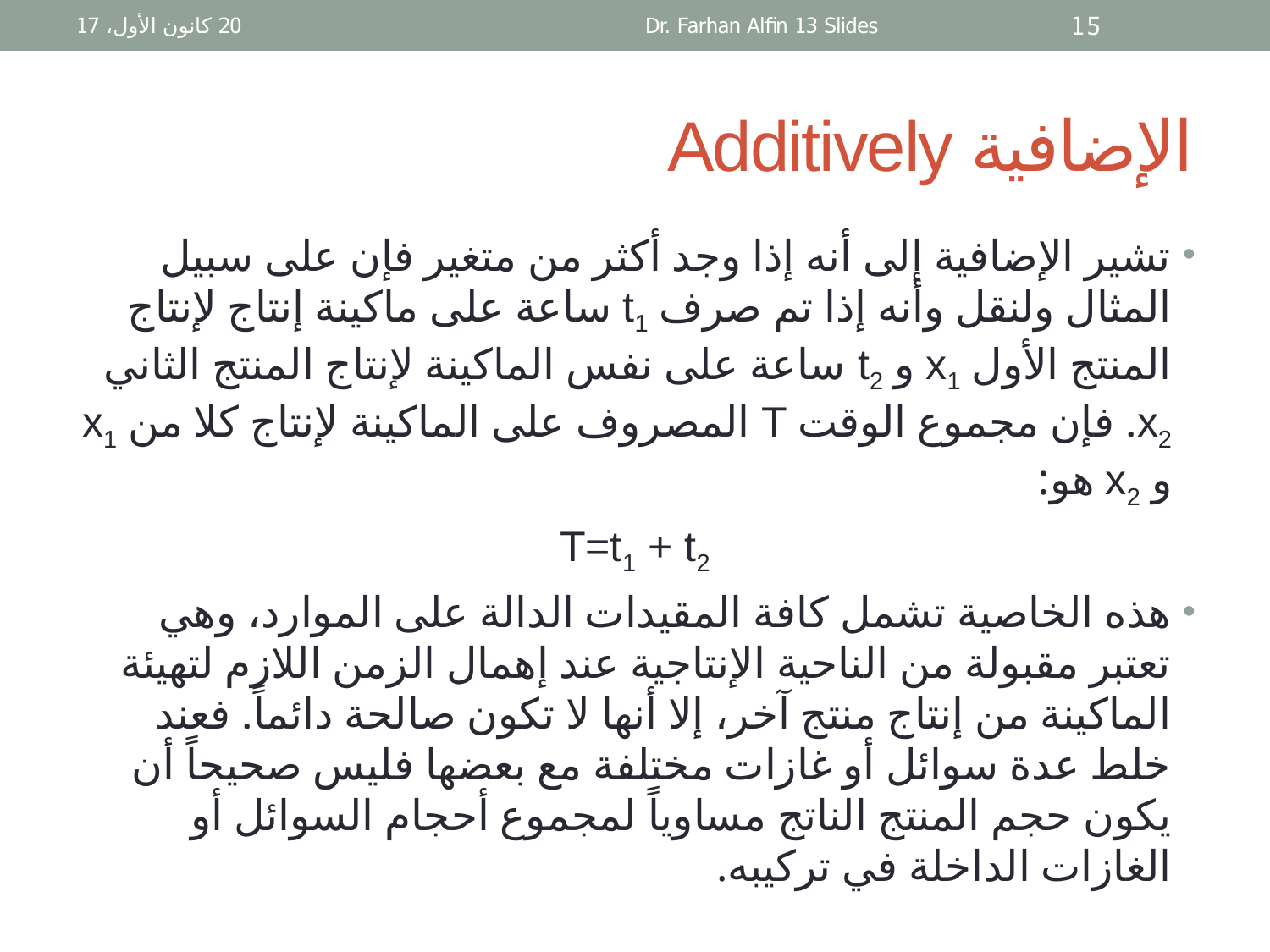

20 كانون الأول، 17
Dr. Farhan Alfin 13 Slides
15
# الإضافية Additively
تشير الإضافية إلى أنه إذا وجد أكثر من متغير فإن على سبيل المثال ولنقل وأنه إذا تم صرف t1 ساعة على ماكينة إنتاج لإنتاج المنتج الأول x1 و t2 ساعة على نفس الماكينة لإنتاج المنتج الثاني x2. فإن مجموع الوقت T المصروف على الماكينة لإنتاج كلا من x1 و x2 هو:
T=t1 + t2
هذه الخاصية تشمل كافة المقيدات الدالة على الموارد، وهي تعتبر مقبولة من الناحية الإنتاجية عند إهمال الزمن اللازم لتهيئة الماكينة من إنتاج منتج آخر، إلا أنها لا تكون صالحة دائماً. فعند خلط عدة سوائل أو غازات مختلفة مع بعضها فليس صحيحاً أن يكون حجم المنتج الناتج مساوياً لمجموع أحجام السوائل أو الغازات الداخلة في تركيبه.